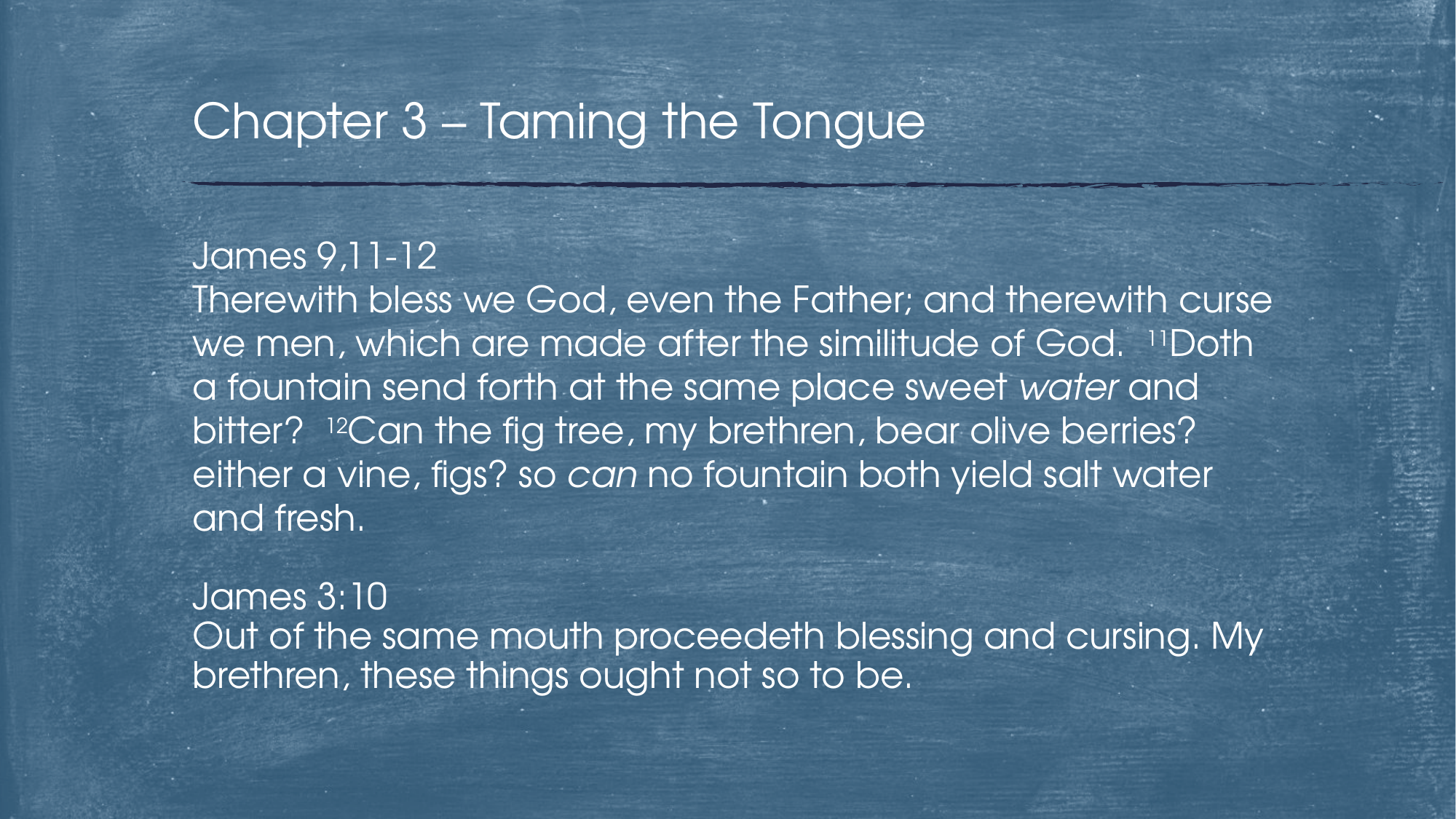

# Chapter 3 – Taming the Tongue
James 9,11-12
Therewith bless we God, even the Father; and therewith curse we men, which are made after the similitude of God.  11Doth a fountain send forth at the same place sweet water and bitter?  12Can the fig tree, my brethren, bear olive berries? either a vine, figs? so can no fountain both yield salt water and fresh.

James 3:10
Out of the same mouth proceedeth blessing and cursing. My brethren, these things ought not so to be.